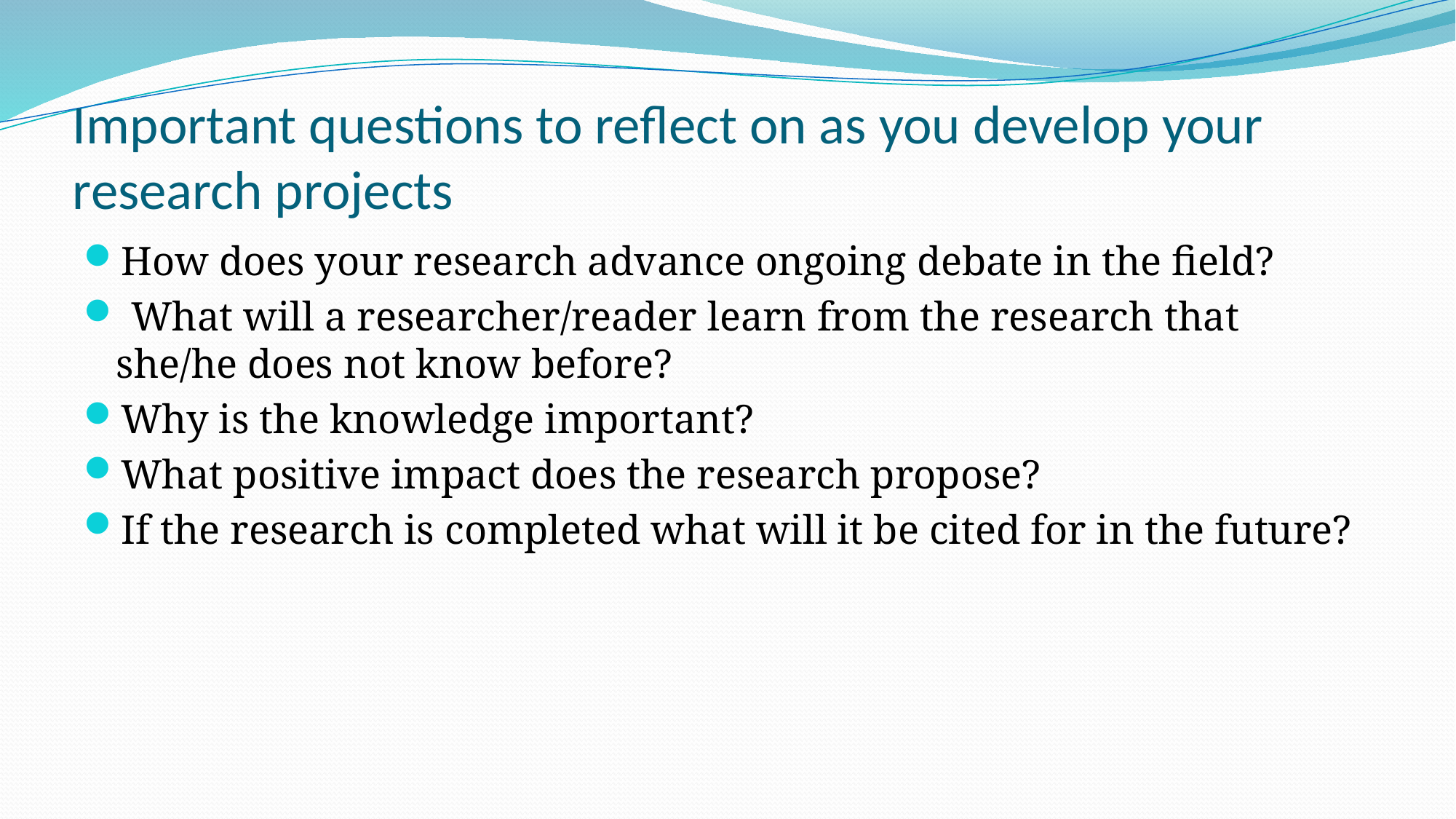

# Important questions to reflect on as you develop your research projects
How does your research advance ongoing debate in the field?
 What will a researcher/reader learn from the research that she/he does not know before?
Why is the knowledge important?
What positive impact does the research propose?
If the research is completed what will it be cited for in the future?